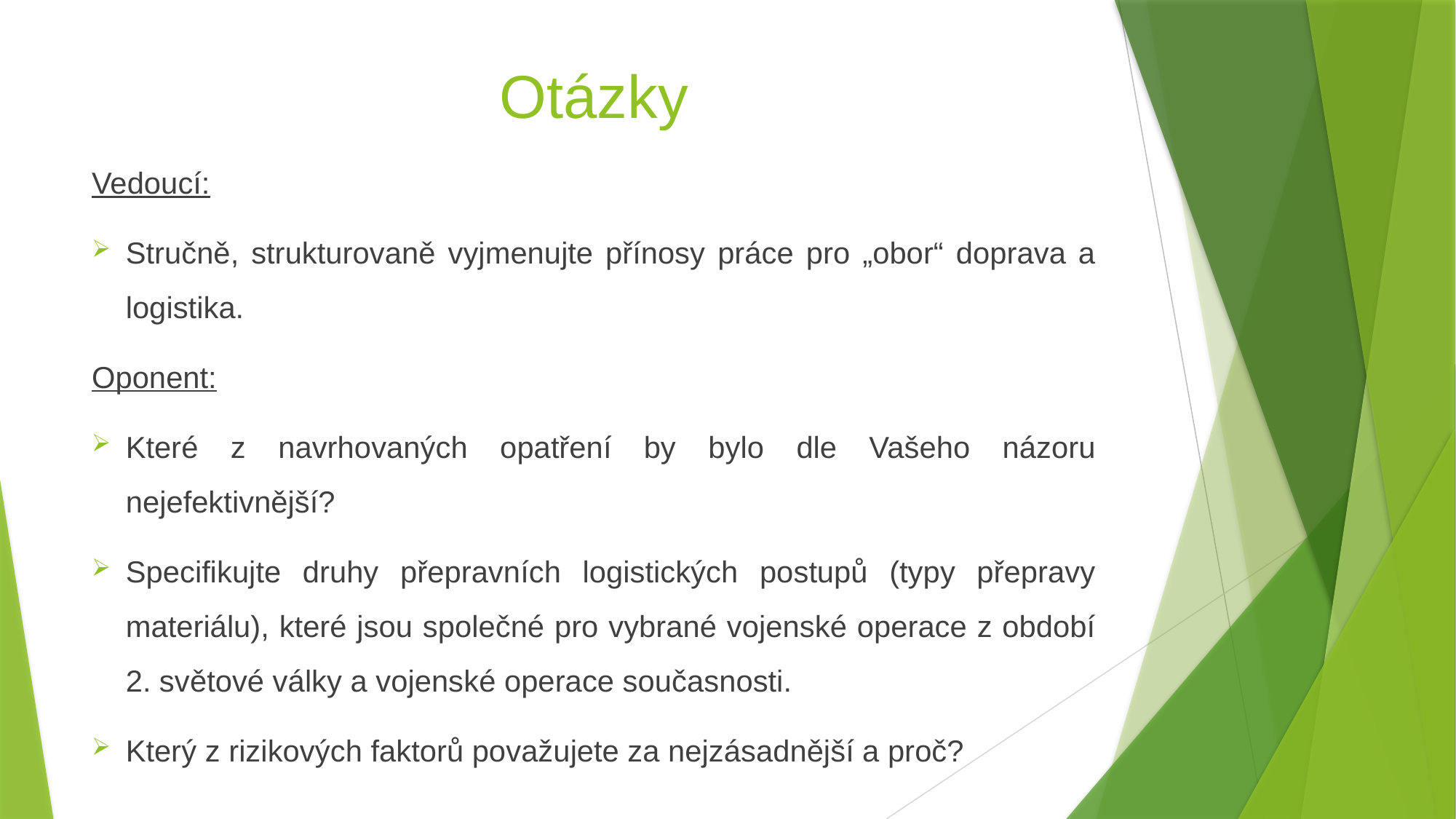

# Otázky
Vedoucí:
Stručně, strukturovaně vyjmenujte přínosy práce pro „obor“ doprava a logistika.
Oponent:
Které z navrhovaných opatření by bylo dle Vašeho názoru nejefektivnější?
Specifikujte druhy přepravních logistických postupů (typy přepravy materiálu), které jsou společné pro vybrané vojenské operace z období 2. světové války a vojenské operace současnosti.
Který z rizikových faktorů považujete za nejzásadnější a proč?